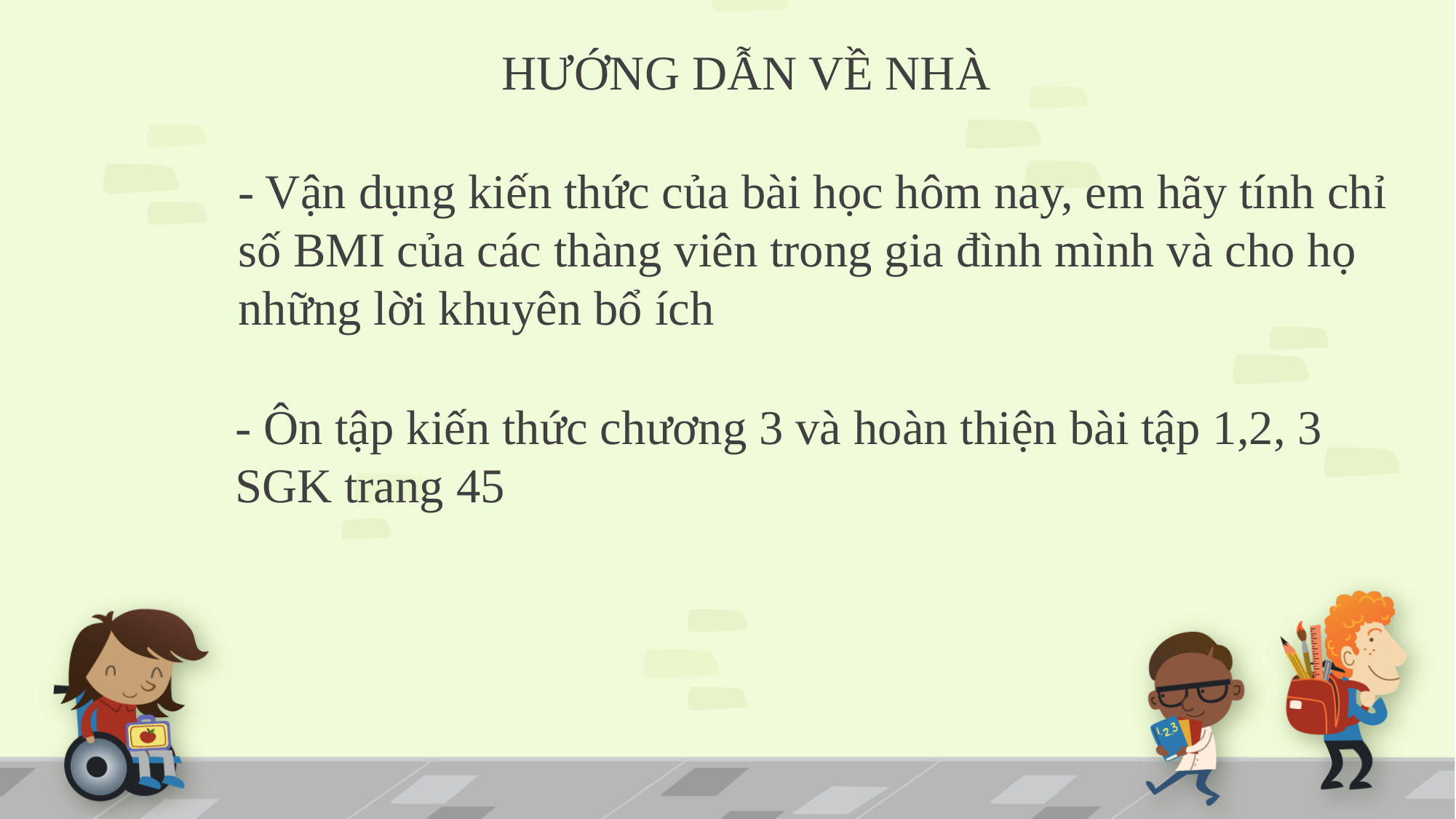

HƯỚNG DẪN VỀ NHÀ
- Vận dụng kiến thức của bài học hôm nay, em hãy tính chỉ số BMI của các thàng viên trong gia đình mình và cho họ những lời khuyên bổ ích
- Ôn tập kiến thức chương 3 và hoàn thiện bài tập 1,2, 3 SGK trang 45